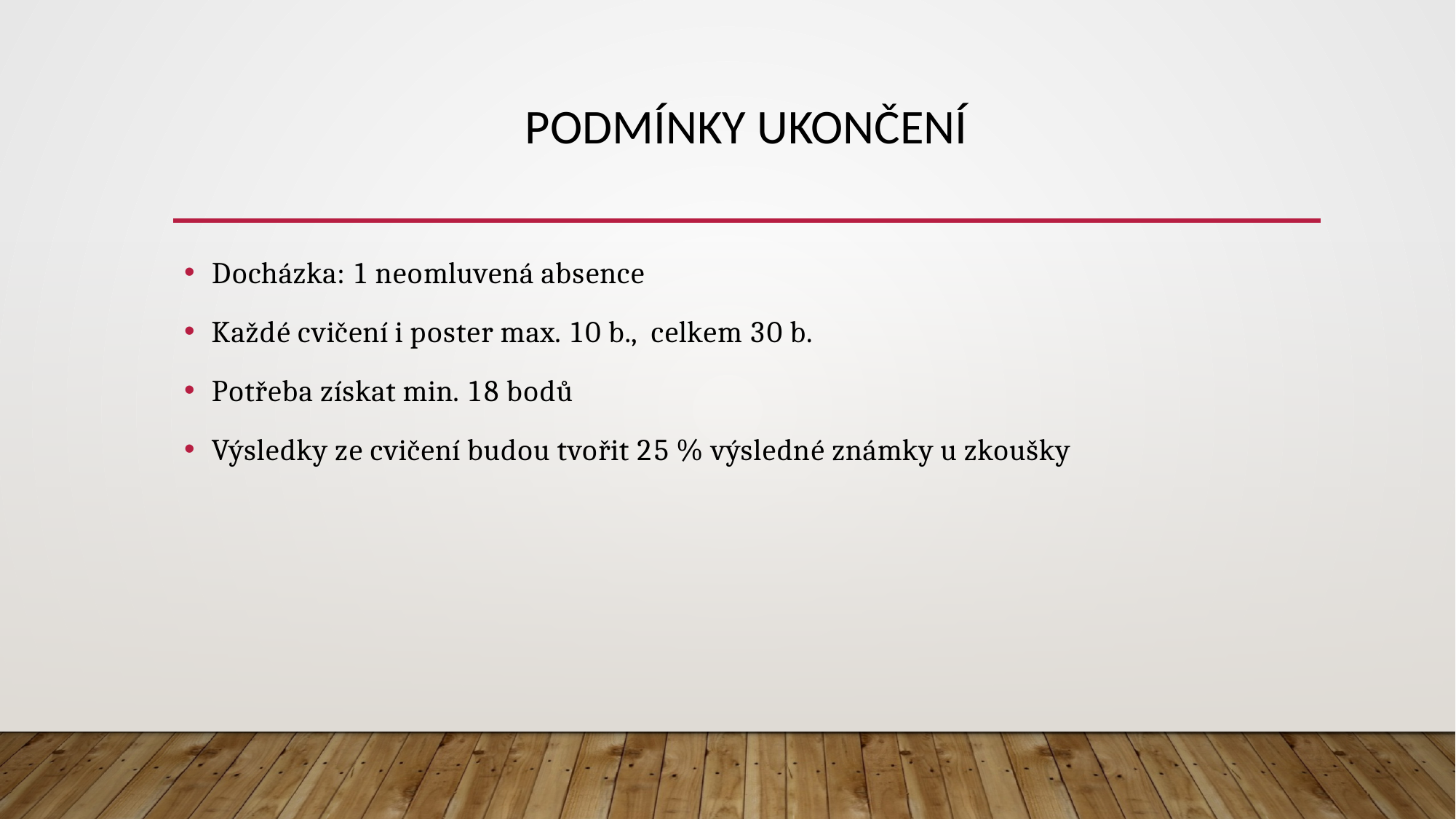

# Podmínky ukončení
Docházka: 1 neomluvená absence
Každé cvičení i poster max. 10 b.,  celkem 30 b.
Potřeba získat min. 18 bodů
Výsledky ze cvičení budou tvořit 25 % výsledné známky u zkoušky